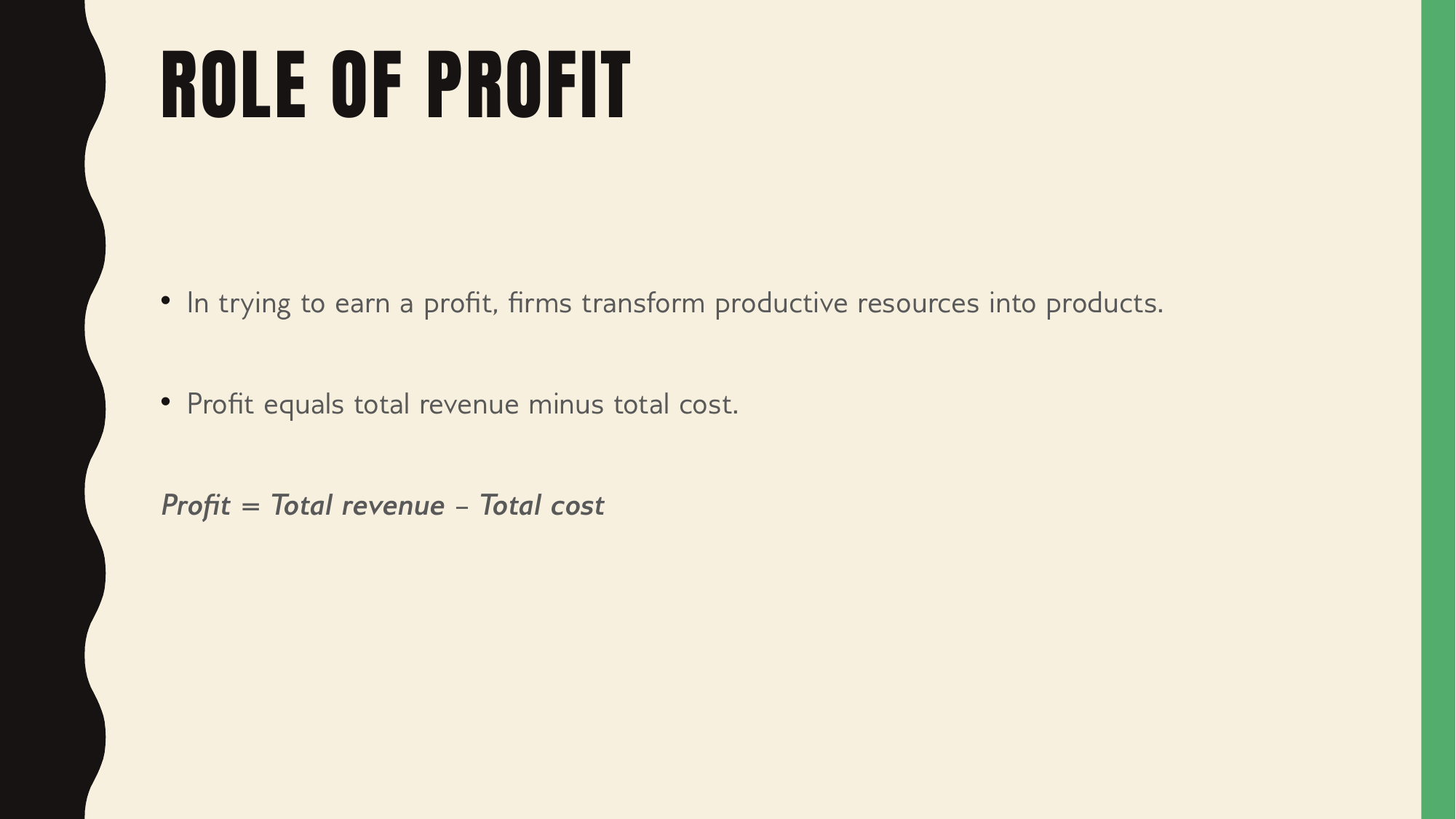

# Role of profit
In trying to earn a profit, firms transform productive resources into products.

Profit equals total revenue minus total cost.

Profit = Total revenue – Total cost